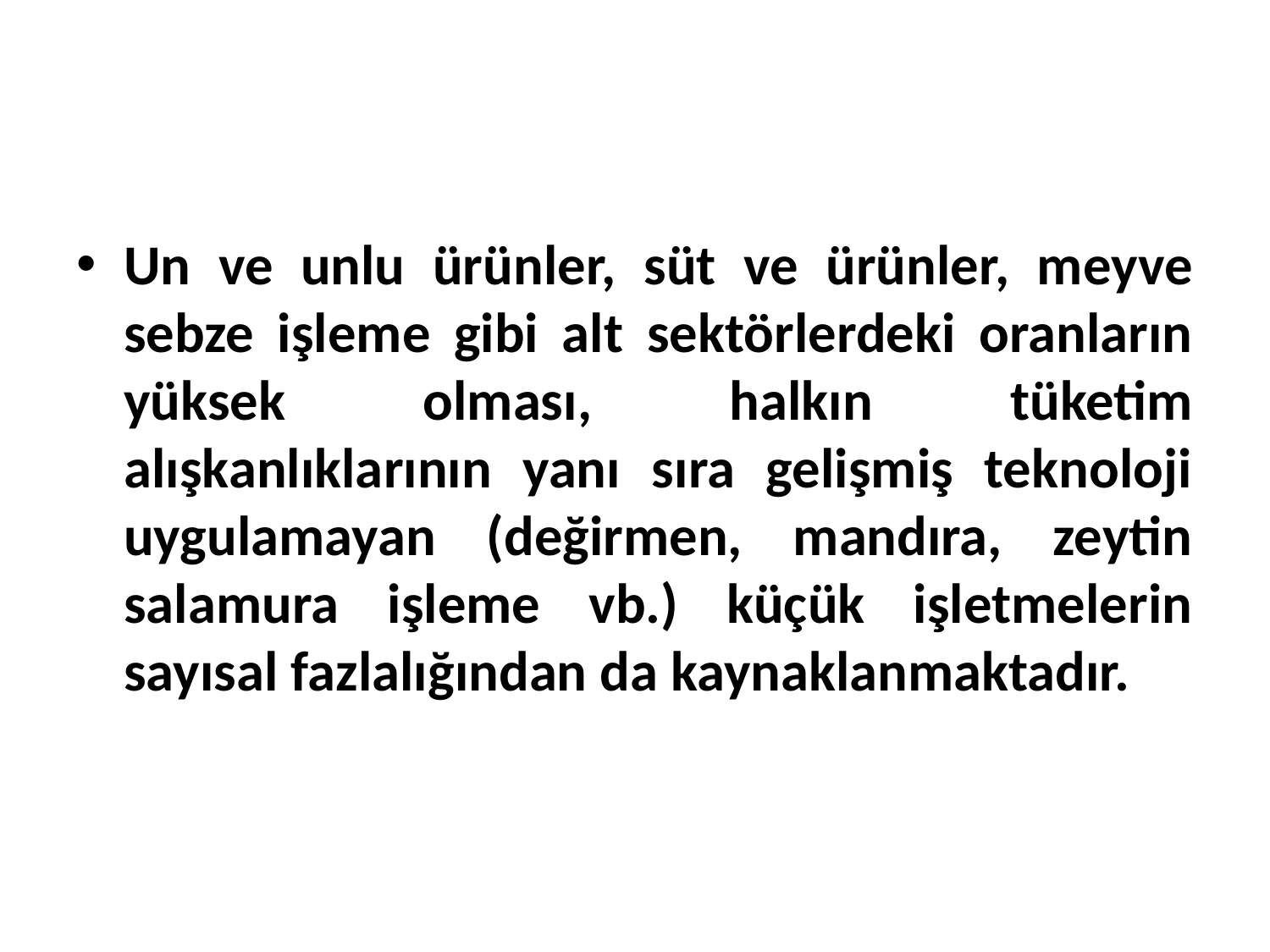

Un ve unlu ürünler, süt ve ürünler, meyve sebze işleme gibi alt sektörlerdeki oranların yüksek olması, halkın tüketim alışkanlıklarının yanı sıra gelişmiş teknoloji uygulamayan (değirmen, mandıra, zeytin salamura işleme vb.) küçük işletmelerin sayısal fazlalığından da kaynaklanmaktadır.